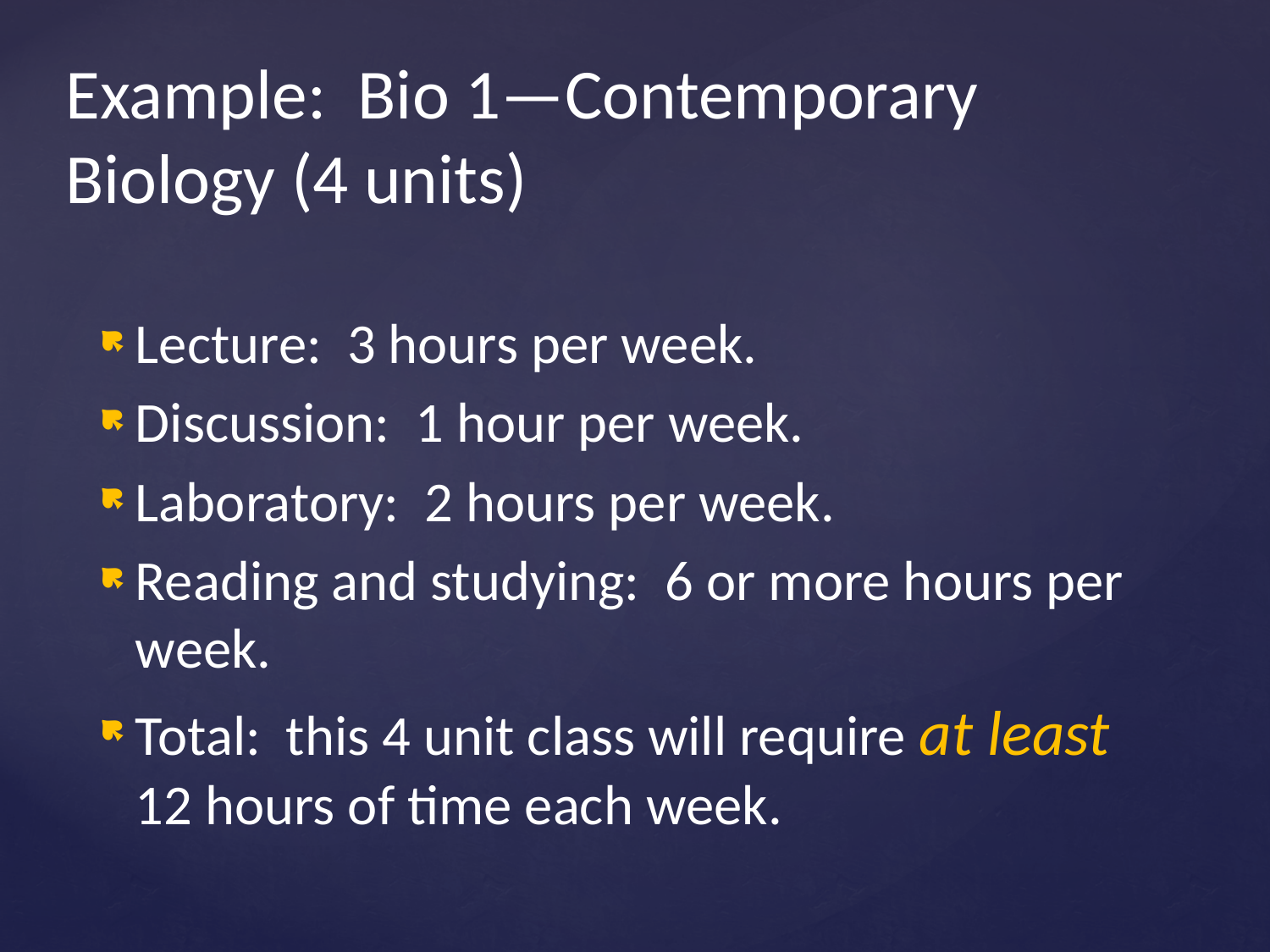

# Example:  Bio 1—Contemporary Biology (4 units)
Lecture:  3 hours per week.
Discussion:  1 hour per week.
Laboratory:  2 hours per week.
Reading and studying:  6 or more hours per week.
Total:  this 4 unit class will require at least 12 hours of time each week.